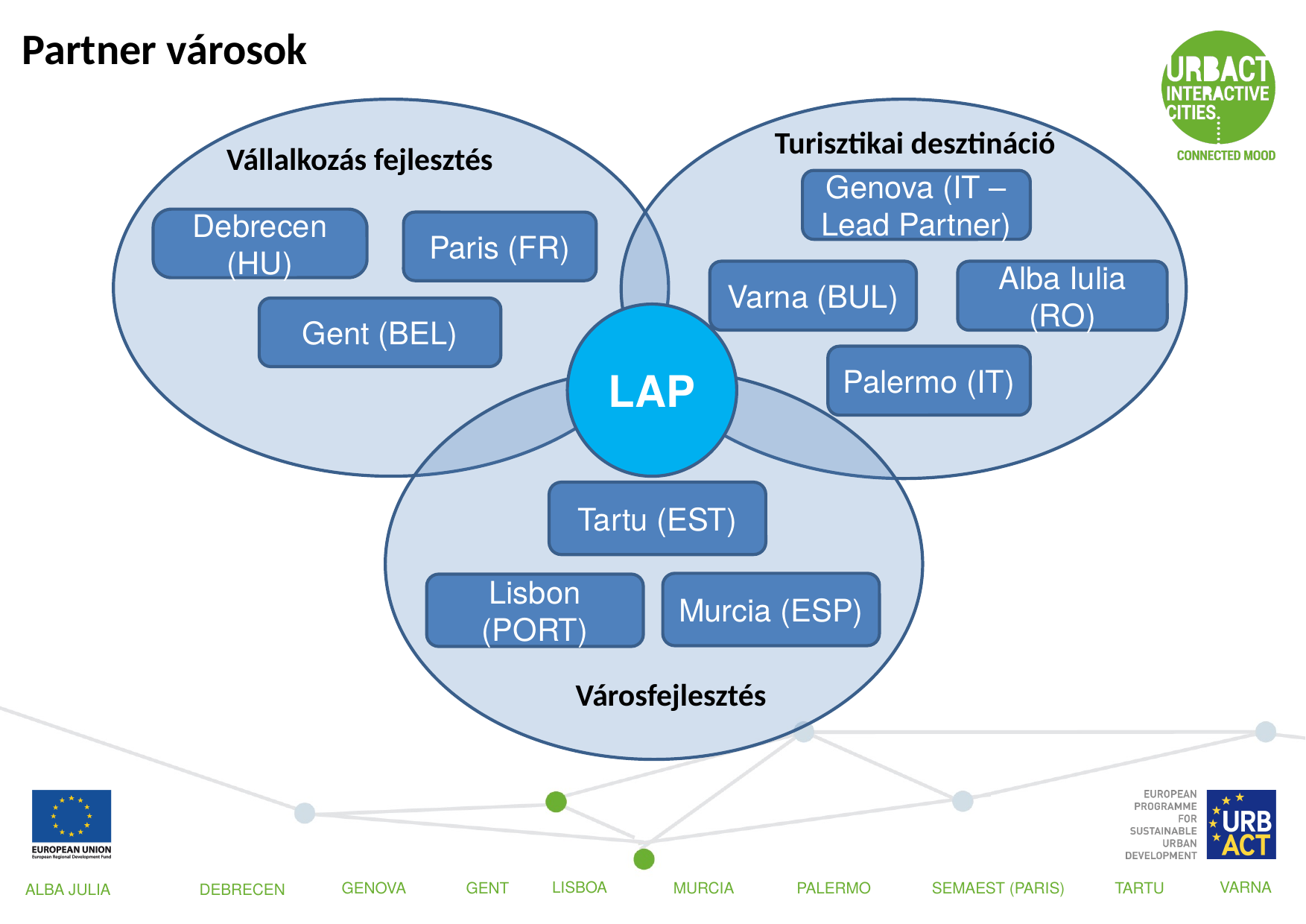

Partner városok

Vállalkozás fejlesztés
Debrecen (HU)
Paris (FR)
Gent (BEL)

Turisztikai desztináció
Genova (IT – Lead Partner)
Varna (BUL)
Alba Iulia (RO)
Palermo (IT)
LAP

Tartu (EST)
Murcia (ESP)
Lisbon (PORT)
Városfejlesztés